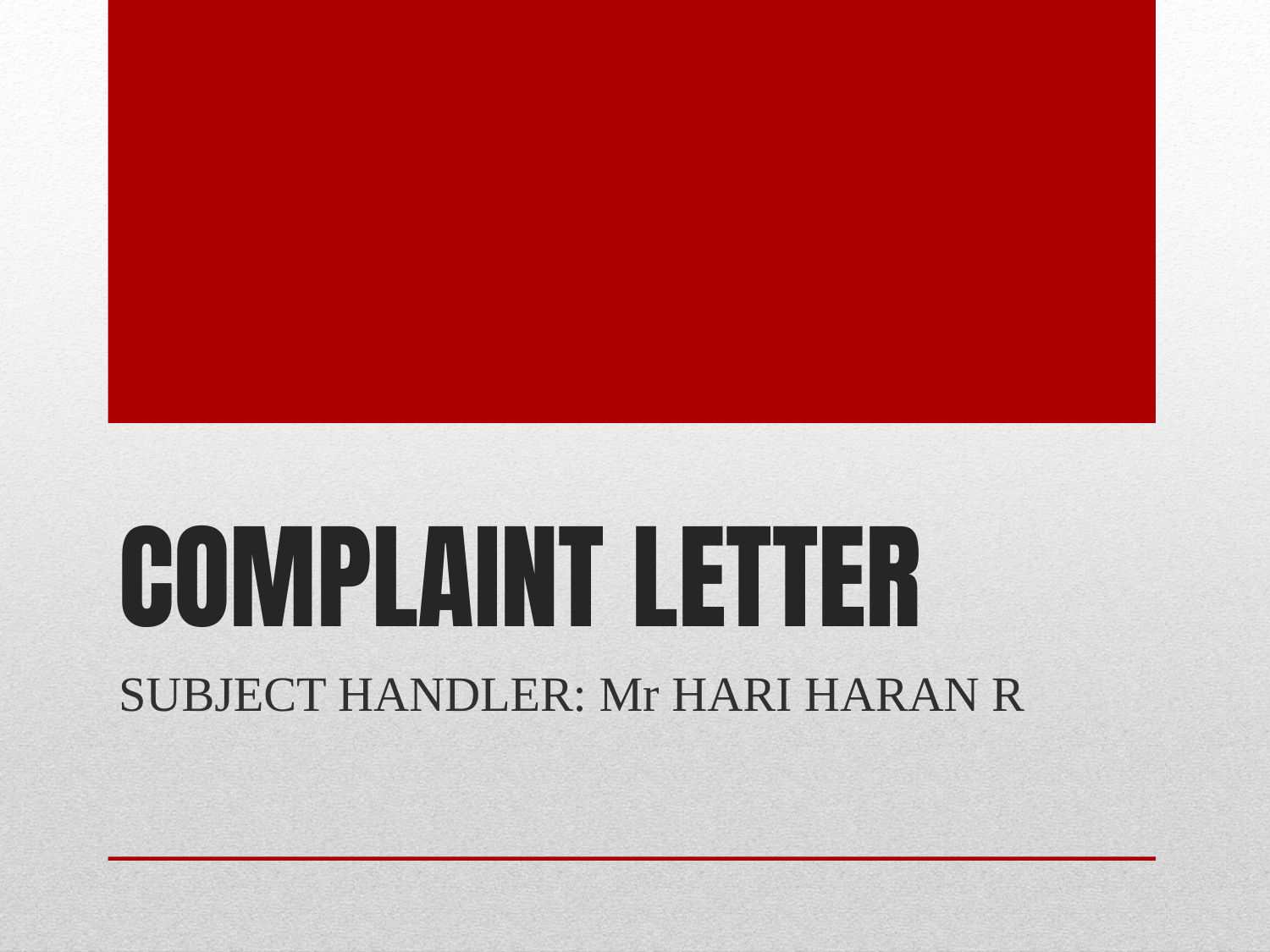

# COMPLAINT LETTER
SUBJECT HANDLER: Mr HARI HARAN R